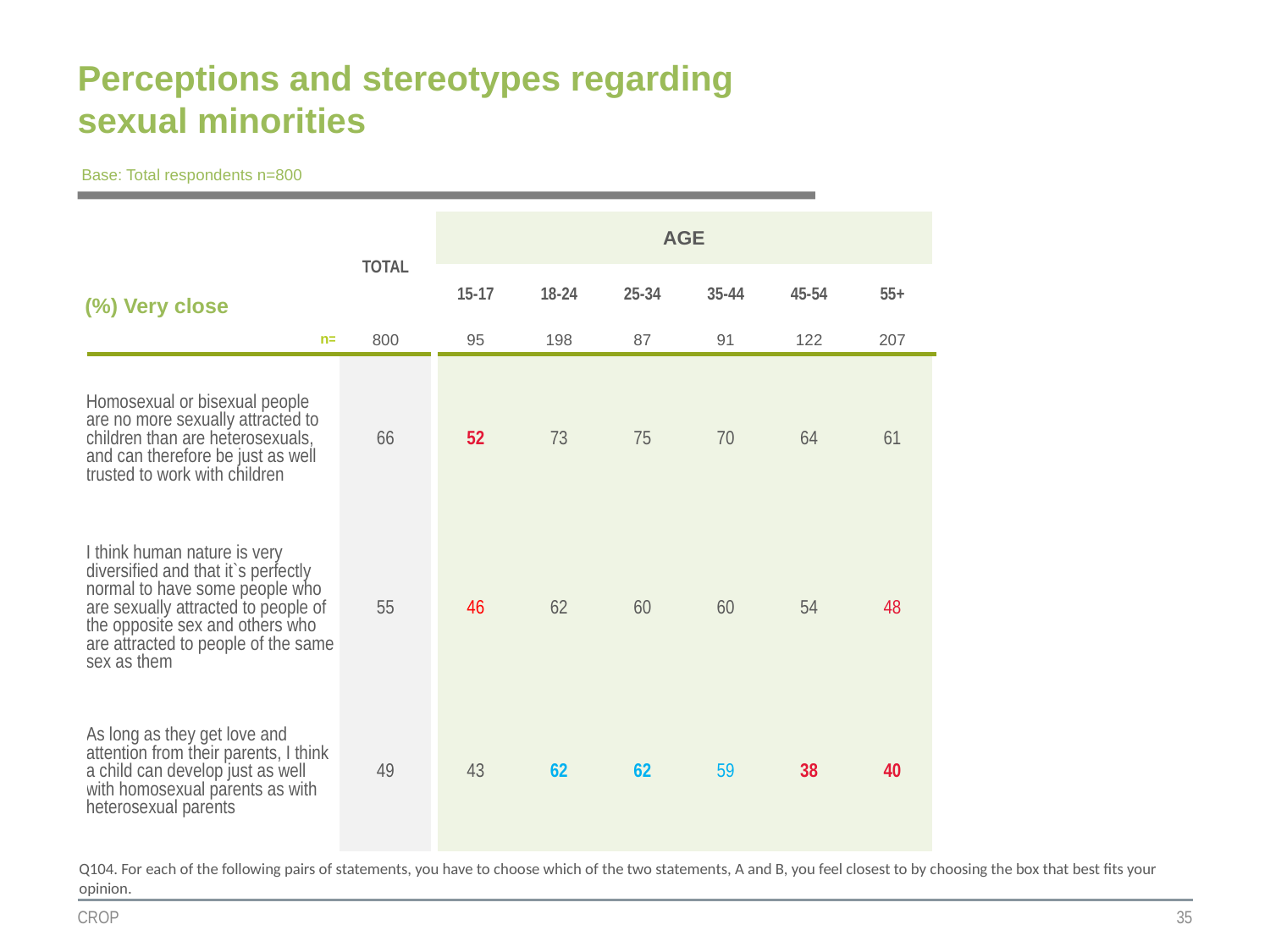

# Perceptions and stereotypes regarding sexual minorities
Base: Total respondents n=800
|  | TOTAL | AGE |  |  |  |  |  |
| --- | --- | --- | --- | --- | --- | --- | --- |
| (%) Very close |  | 15-17 | 18-24 | 25-34 | 35-44 | 45-54 | 55+ |
| n= | 800 | 95 | 198 | 87 | 91 | 122 | 207 |
| Homosexual or bisexual people are no more sexually attracted to children than are heterosexuals, and can therefore be just as well trusted to work with children | 66 | 52 | 73 | 75 | 70 | 64 | 61 |
| I think human nature is very diversified and that it`s perfectly normal to have some people who are sexually attracted to people of the opposite sex and others who are attracted to people of the same sex as them | 55 | 46 | 62 | 60 | 60 | 54 | 48 |
| As long as they get love and attention from their parents, I think a child can develop just as well with homosexual parents as with heterosexual parents | 49 | 43 | 62 | 62 | 59 | 38 | 40 |
Q104. For each of the following pairs of statements, you have to choose which of the two statements, A and B, you feel closest to by choosing the box that best fits your opinion.
CROP
35